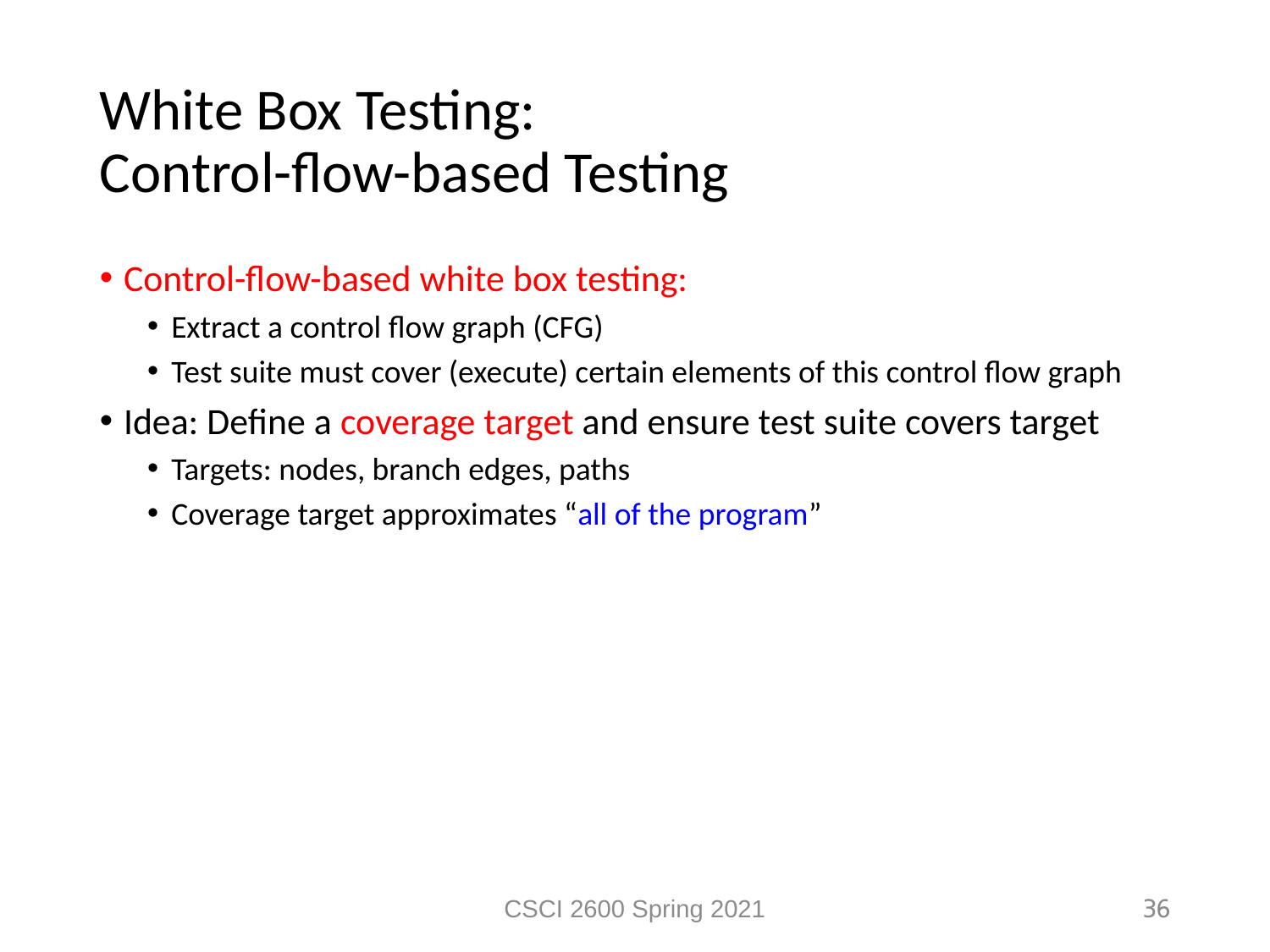

White Box Testing:
Control-flow-based Testing
Control-flow-based white box testing:
Extract a control flow graph (CFG)
Test suite must cover (execute) certain elements of this control flow graph
Idea: Define a coverage target and ensure test suite covers target
Targets: nodes, branch edges, paths
Coverage target approximates “all of the program”

CSCI 2600 Spring 2021
36